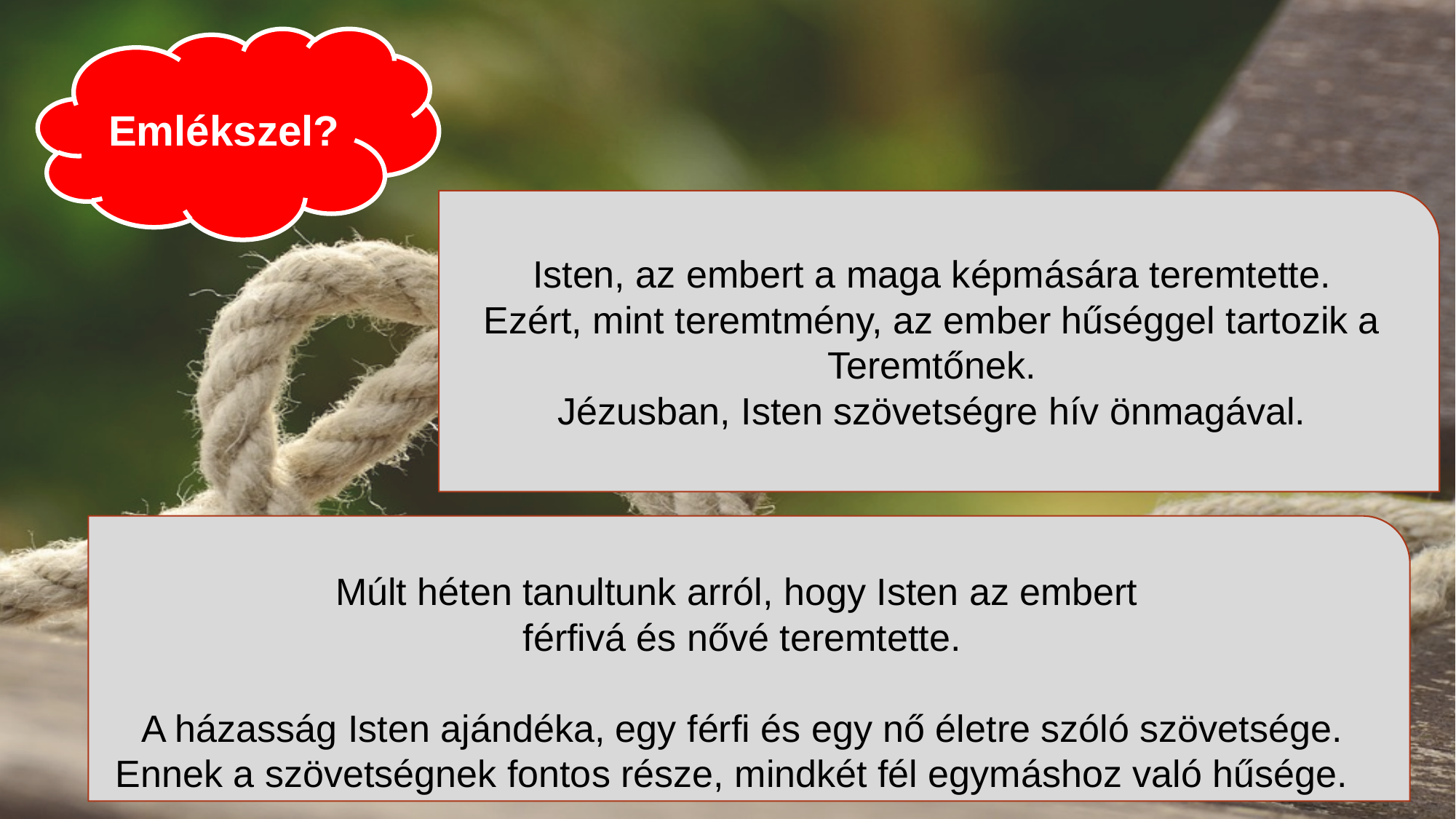

Emlékszel?
Isten, az embert a maga képmására teremtette.
Ezért, mint teremtmény, az ember hűséggel tartozik a Teremtőnek.
Jézusban, Isten szövetségre hív önmagával.

Múlt héten tanultunk arról, hogy Isten az embert
férfivá és nővé teremtette.

A házasság Isten ajándéka, egy férfi és egy nő életre szóló szövetsége. Ennek a szövetségnek fontos része, mindkét fél egymáshoz való hűsége.